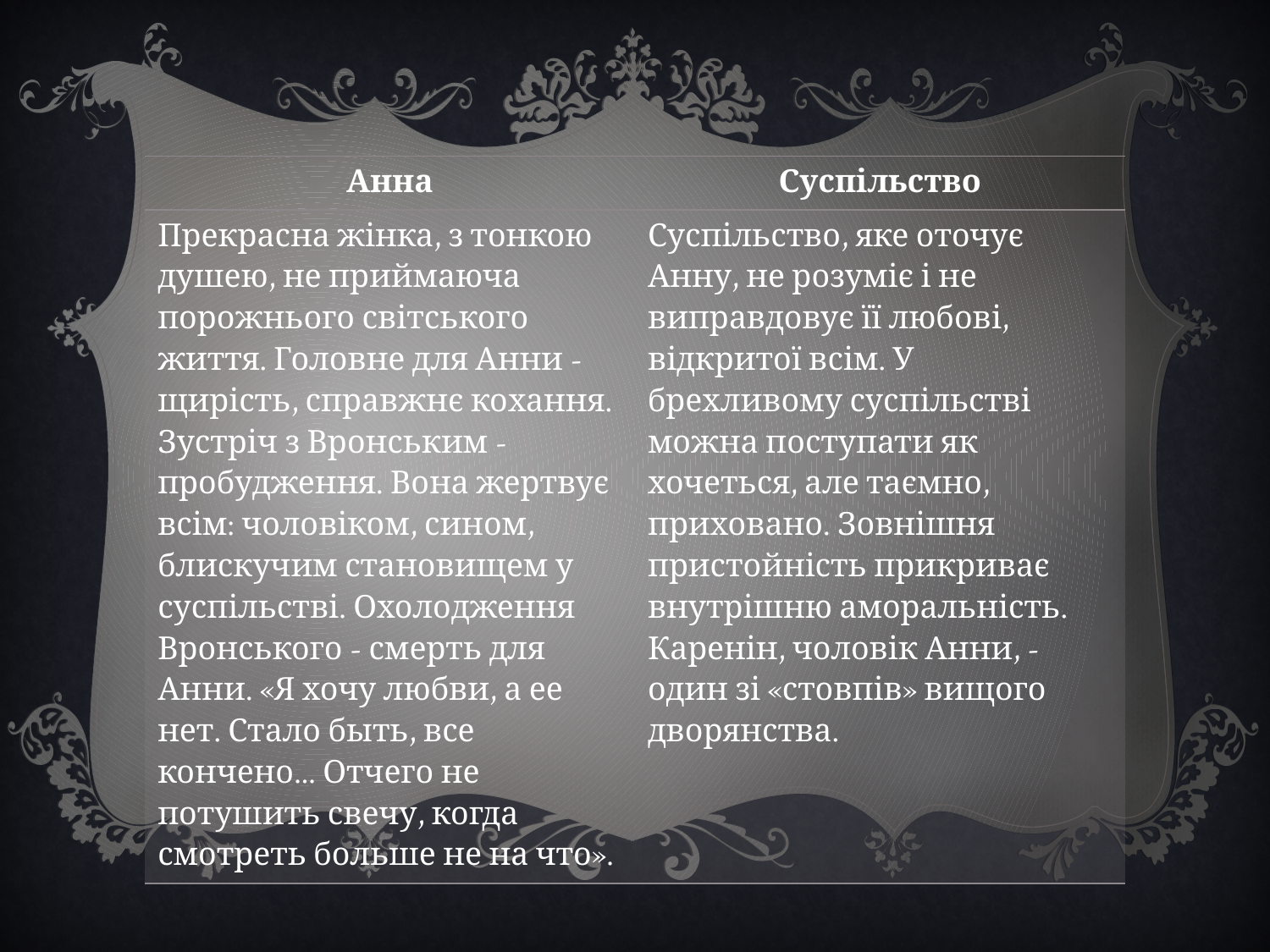

| Анна | Суспільство |
| --- | --- |
| Прекрасна жінка, з тонкою душею, не приймаюча порожнього світського життя. Головне для Анни - щирість, справжнє кохання. Зустріч з Вронським - пробудження. Вона жертвує всім: чоловіком, сином, блискучим становищем у суспільстві. Охолодження Вронського - смерть для Анни. «Я хочу любви, а ее нет. Стало быть, все кончено... Отчего не потушить свечу, когда смотреть больше не на что». | Суспільство, яке оточує Анну, не розуміє і не виправдовує її любові, відкритої всім. У брехливому суспільстві можна поступати як хочеться, але таємно, приховано. Зовнішня пристойність прикриває внутрішню аморальність. Каренін, чоловік Анни, - один зі «стовпів» вищого дворянства. |